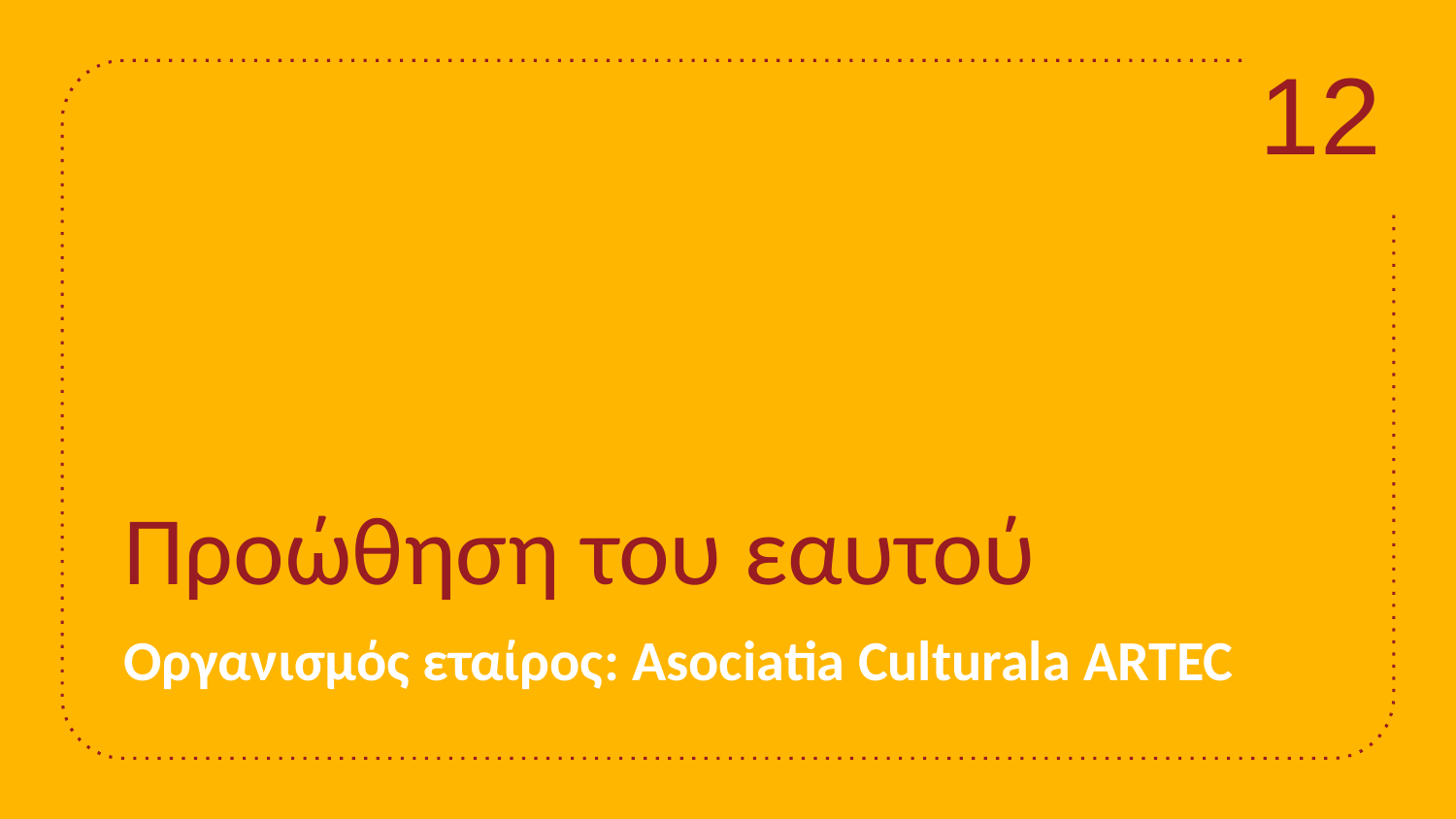

12
# Προώθηση του εαυτού
Οργανισμός εταίρος: Asociatia Culturala ARTEC